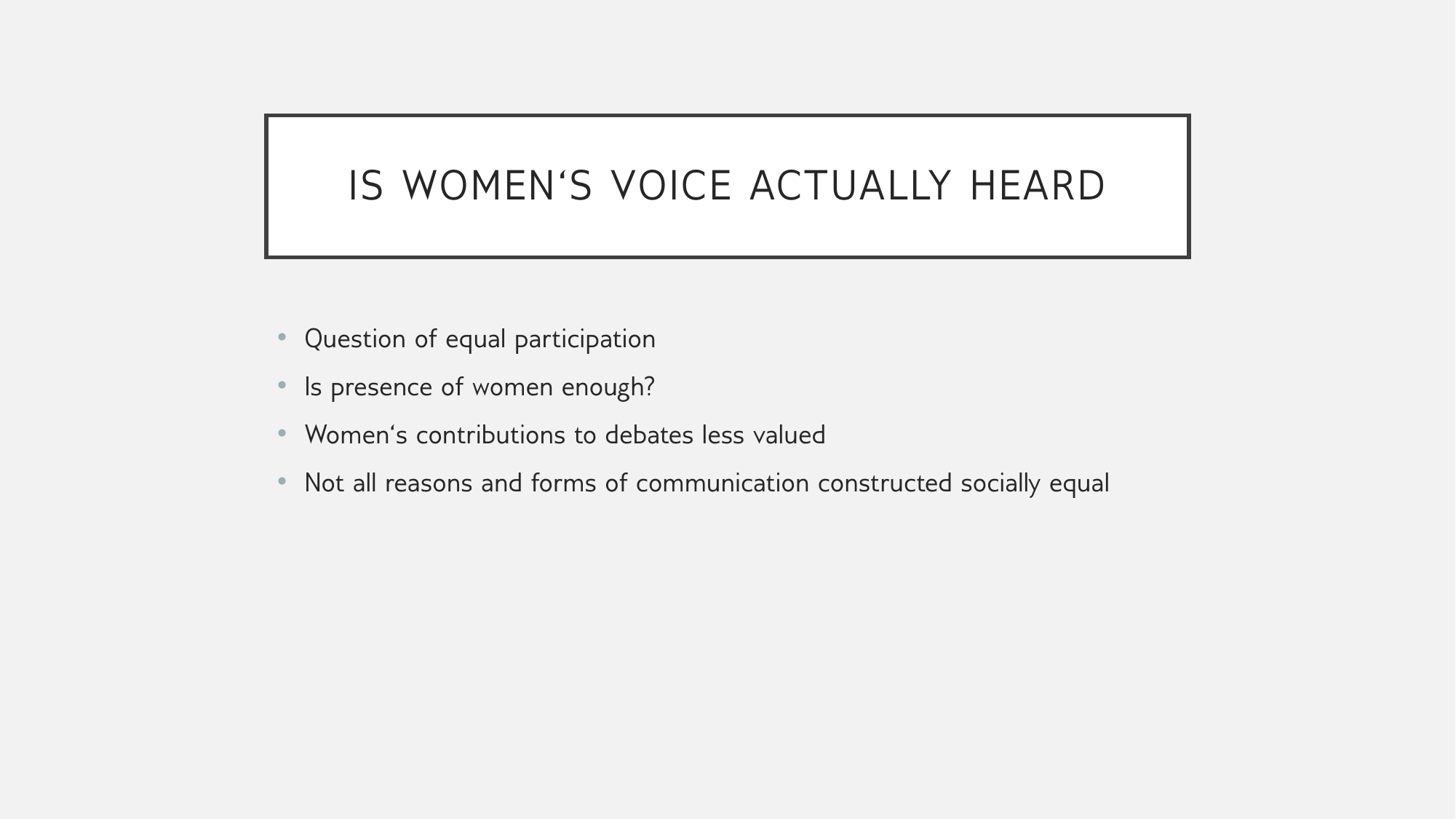

# IS women‘s voice actually heard
Question of equal participation
Is presence of women enough?
Women‘s contributions to debates less valued
Not all reasons and forms of communication constructed socially equal